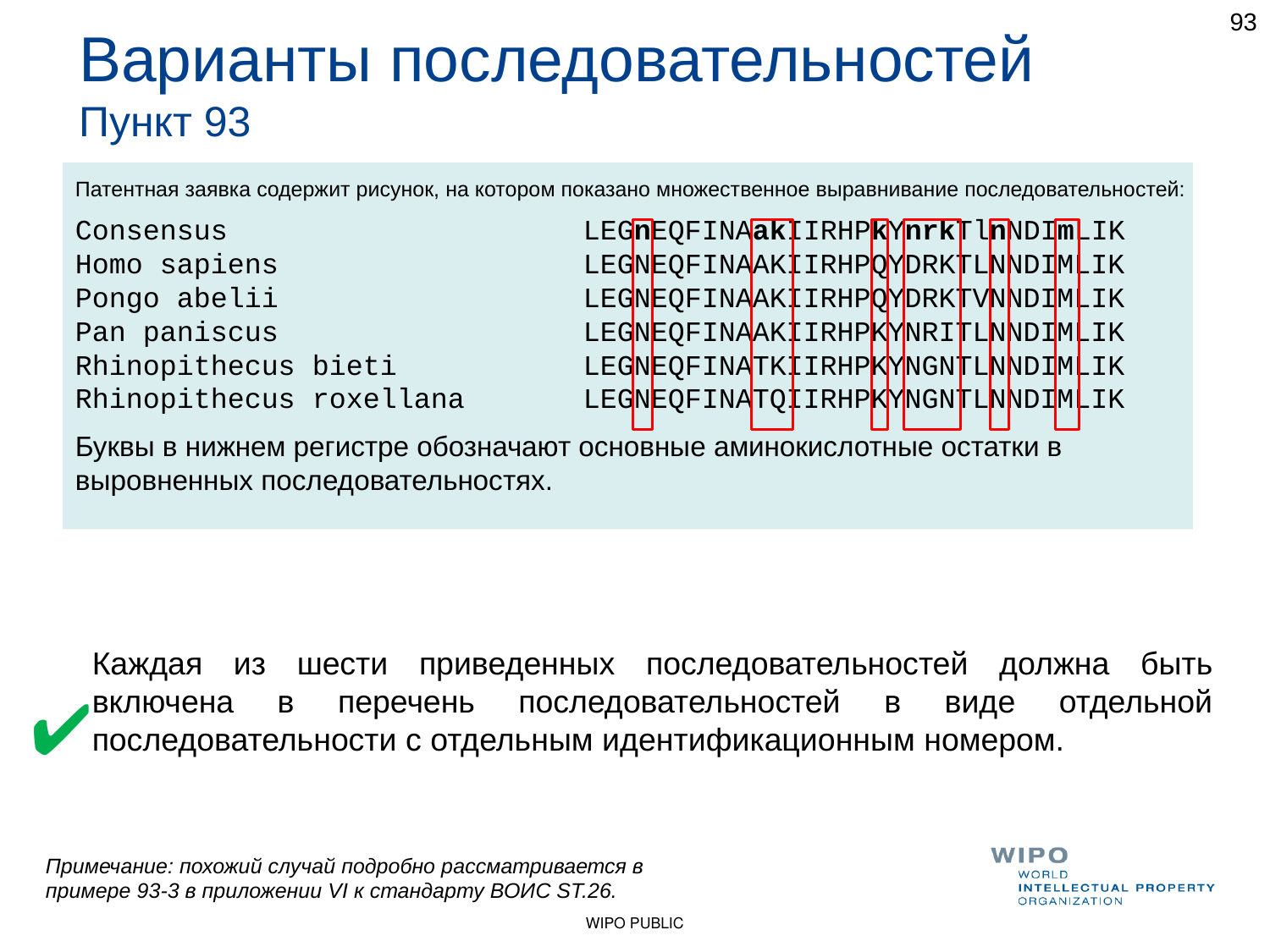

93
Варианты последовательностей
Пункт 93

Патентная заявка содержит рисунок, на котором показано множественное выравнивание последовательностей:
Consensus			LEGnEQFINAakIIRHPkYnrkTlnNDImLIK
Homo sapiens			LEGNEQFINAAKIIRHPQYDRKTLNNDIMLIK
Pongo abelii			LEGNEQFINAAKIIRHPQYDRKTVNNDIMLIK
Pan paniscus			LEGNEQFINAAKIIRHPKYNRITLNNDIMLIK
Rhinopithecus bieti		LEGNEQFINATKIIRHPKYNGNTLNNDIMLIK
Rhinopithecus roxellana	LEGNEQFINATQIIRHPKYNGNTLNNDIMLIK
Буквы в нижнем регистре обозначают основные аминокислотные остатки в выровненных последовательностях.

Каждая из шести приведенных последовательностей должна быть включена в перечень последовательностей в виде отдельной последовательности с отдельным идентификационным номером.

✔
Примечание: похожий случай подробно рассматривается в
примере 93-3 в приложении VI к стандарту ВОИС ST.26.